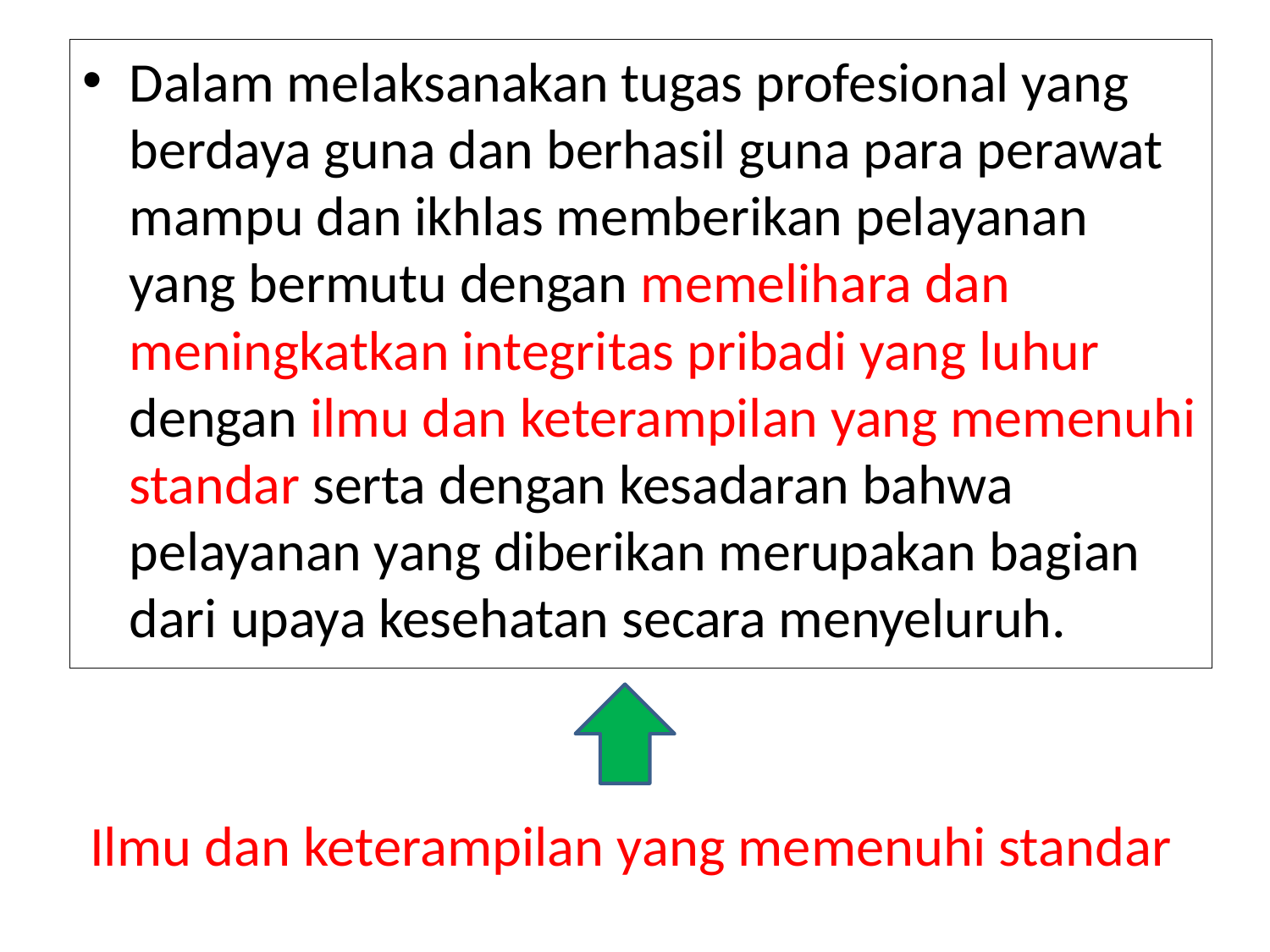

Dalam melaksanakan tugas profesional yang berdaya guna dan berhasil guna para perawat mampu dan ikhlas memberikan pelayanan yang bermutu dengan memelihara dan meningkatkan integritas pribadi yang luhur dengan ilmu dan keterampilan yang memenuhi standar serta dengan kesadaran bahwa pelayanan yang diberikan merupakan bagian dari upaya kesehatan secara menyeluruh.

# Ilmu dan keterampilan yang memenuhi standar